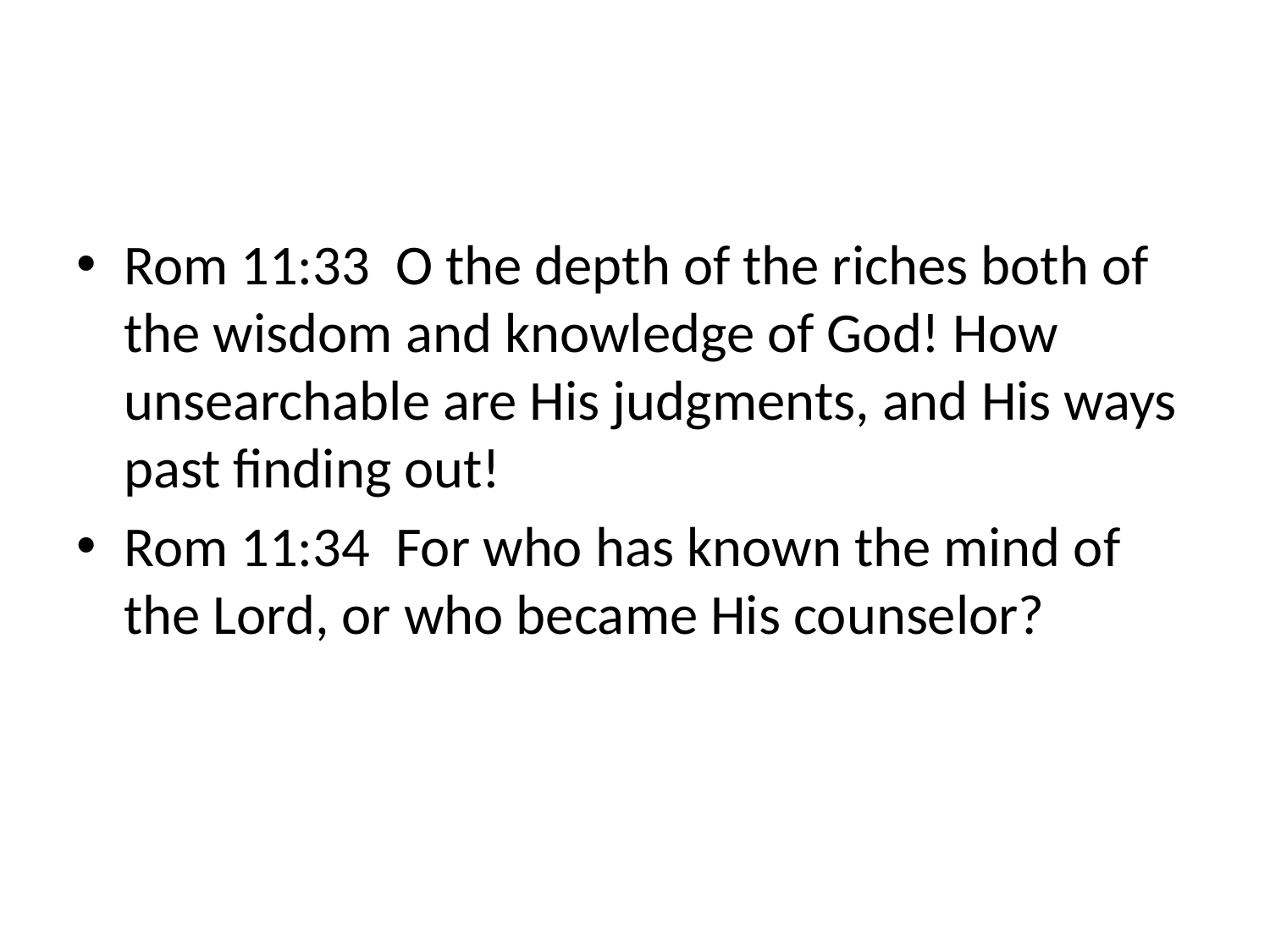

#
Rom 11:33  O the depth of the riches both of the wisdom and knowledge of God! How unsearchable are His judgments, and His ways past finding out!
Rom 11:34  For who has known the mind of the Lord, or who became His counselor?